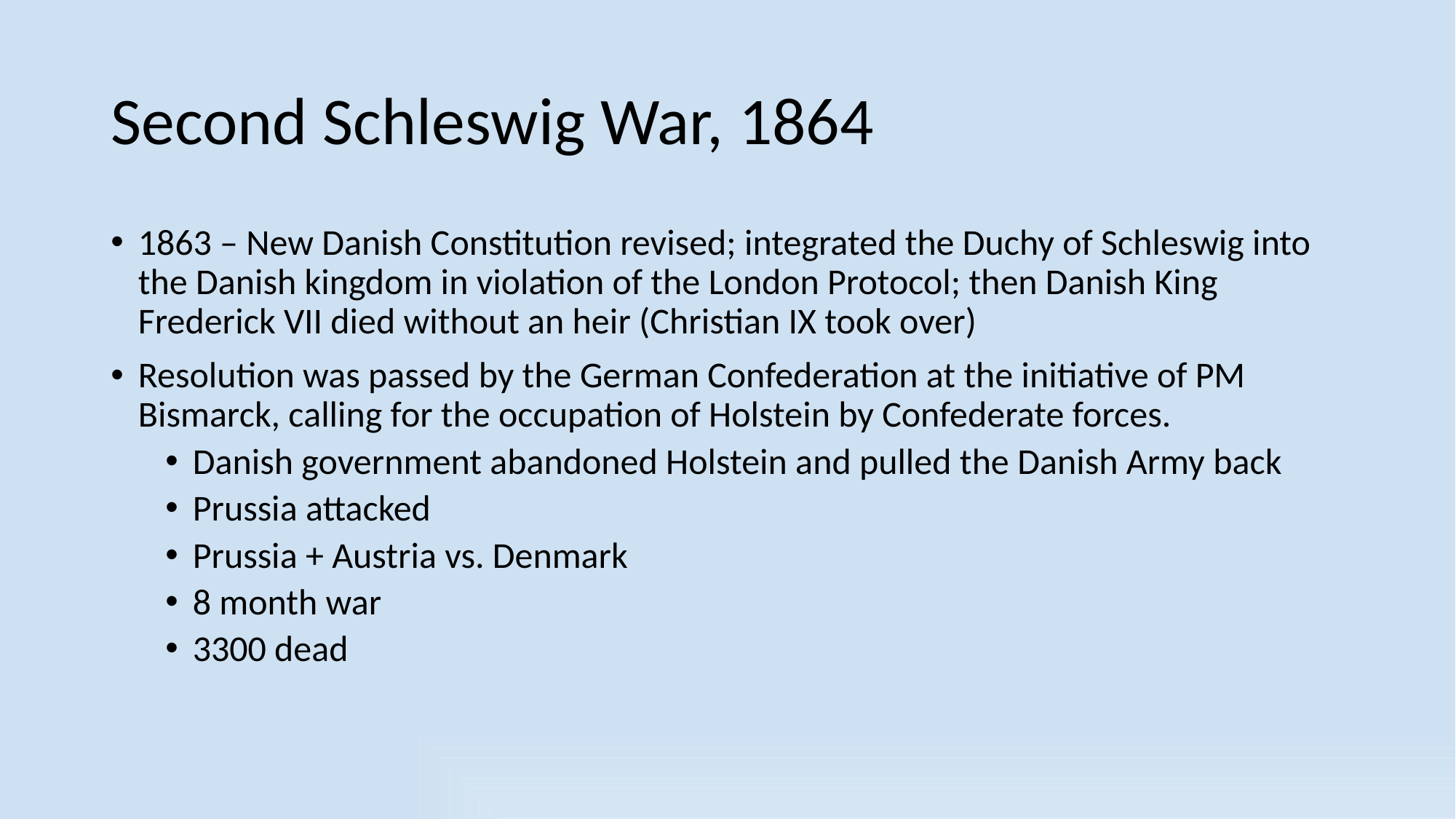

# Second Schleswig War, 1864
1863 – New Danish Constitution revised; integrated the Duchy of Schleswig into the Danish kingdom in violation of the London Protocol; then Danish King Frederick VII died without an heir (Christian IX took over)
Resolution was passed by the German Confederation at the initiative of PM Bismarck, calling for the occupation of Holstein by Confederate forces.
Danish government abandoned Holstein and pulled the Danish Army back
Prussia attacked
Prussia + Austria vs. Denmark
8 month war
3300 dead